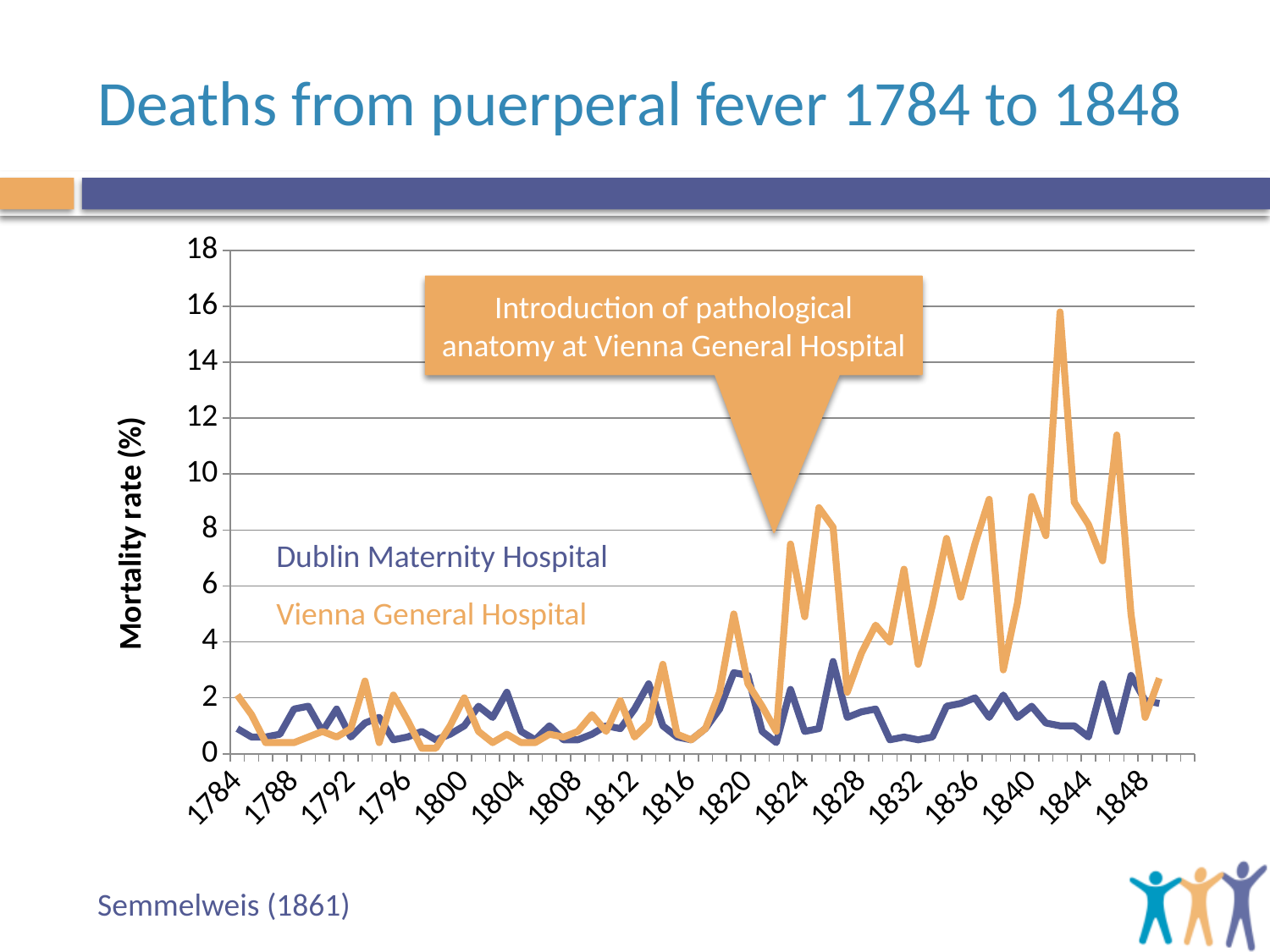

# Deaths from puerperal fever 1784 to 1848

### Chart

| Category |  |  |
|---|---|---|
| 1784.0 | 0.9 | 2.1 |
| 1785.0 | 0.6 | 1.4 |
| 1786.0 | 0.6 | 0.4 |
| 1787.0 | 0.7 | 0.4 |
| 1788.0 | 1.6 | 0.4 |
| 1789.0 | 1.7 | 0.6 |
| 1790.0 | 0.8 | 0.8 |
| 1791.0 | 1.6 | 0.6 |
| 1792.0 | 0.6 | 0.9 |
| 1793.0 | 1.1 | 2.6 |
| 1794.0 | 1.3 | 0.4 |
| 1795.0 | 0.5 | 2.1 |
| 1796.0 | 0.6 | 1.2 |
| 1797.0 | 0.8 | 0.2 |
| 1798.0 | 0.5 | 0.2 |
| 1799.0 | 0.7 | 1.0 |
| 1800.0 | 1.0 | 2.0 |
| 1801.0 | 1.7 | 0.8 |
| 1802.0 | 1.3 | 0.4 |
| 1803.0 | 2.2 | 0.7 |
| 1804.0 | 0.8 | 0.4 |
| 1805.0 | 0.5 | 0.4 |
| 1806.0 | 1.0 | 0.7 |
| 1807.0 | 0.5 | 0.6 |
| 1808.0 | 0.5 | 0.8 |
| 1809.0 | 0.7 | 1.4 |
| 1810.0 | 1.0 | 0.8 |
| 1811.0 | 0.9 | 1.9 |
| 1812.0 | 1.6 | 0.6 |
| 1813.0 | 2.5 | 1.1 |
| 1814.0 | 1.0 | 3.2 |
| 1815.0 | 0.6 | 0.7 |
| 1816.0 | 0.5 | 0.5 |
| 1817.0 | 0.9 | 0.9 |
| 1818.0 | 1.6 | 2.2 |
| 1819.0 | 2.9 | 5.0 |
| 1820.0 | 2.8 | 2.5 |
| 1821.0 | 0.8 | 1.7 |
| 1822.0 | 0.4 | 0.8 |
| 1823.0 | 2.3 | 7.5 |
| 1824.0 | 0.8 | 4.9 |
| 1825.0 | 0.9 | 8.8 |
| 1826.0 | 3.3 | 8.1 |
| 1827.0 | 1.3 | 2.2 |
| 1828.0 | 1.5 | 3.6 |
| 1829.0 | 1.6 | 4.6 |
| 1830.0 | 0.5 | 4.0 |
| 1831.0 | 0.6 | 6.6 |
| 1832.0 | 0.5 | 3.2 |
| 1833.0 | 0.6 | 5.3 |
| 1834.0 | 1.7 | 7.7 |
| 1835.0 | 1.8 | 5.6 |
| 1836.0 | 2.0 | 7.5 |
| 1837.0 | 1.3 | 9.1 |
| 1838.0 | 2.1 | 3.0 |
| 1839.0 | 1.3 | 5.4 |
| 1840.0 | 1.7 | 9.2 |
| 1841.0 | 1.1 | 7.8 |
| 1842.0 | 1.0 | 15.8 |
| 1843.0 | 1.0 | 9.0 |
| 1844.0 | 0.6 | 8.2 |
| 1845.0 | 2.5 | 6.9 |
| 1846.0 | 0.8 | 11.4 |
| 1847.0 | 2.8 | 5.0 |
| 1848.0 | 1.9 | 1.3 |
| 1849.0 | 1.8 | 2.7 |
|  | None | None |
|  | None | None |
Introduction of pathological
anatomy at Vienna General Hospital
Dublin Maternity Hospital
Vienna General Hospital
Semmelweis (1861)